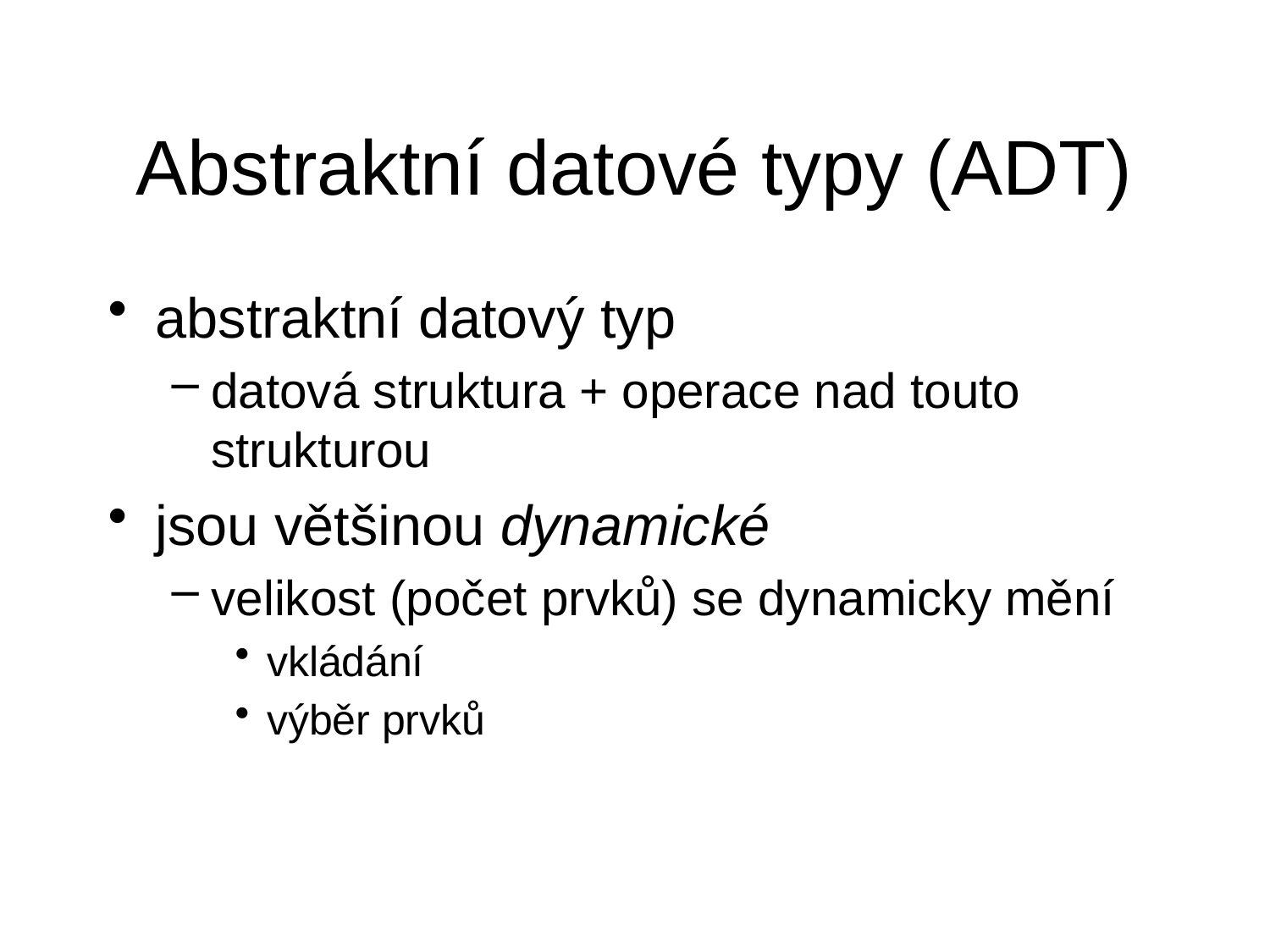

# Abstraktní datové typy (ADT)
abstraktní datový typ
datová struktura + operace nad touto strukturou
jsou většinou dynamické
velikost (počet prvků) se dynamicky mění
vkládání
výběr prvků